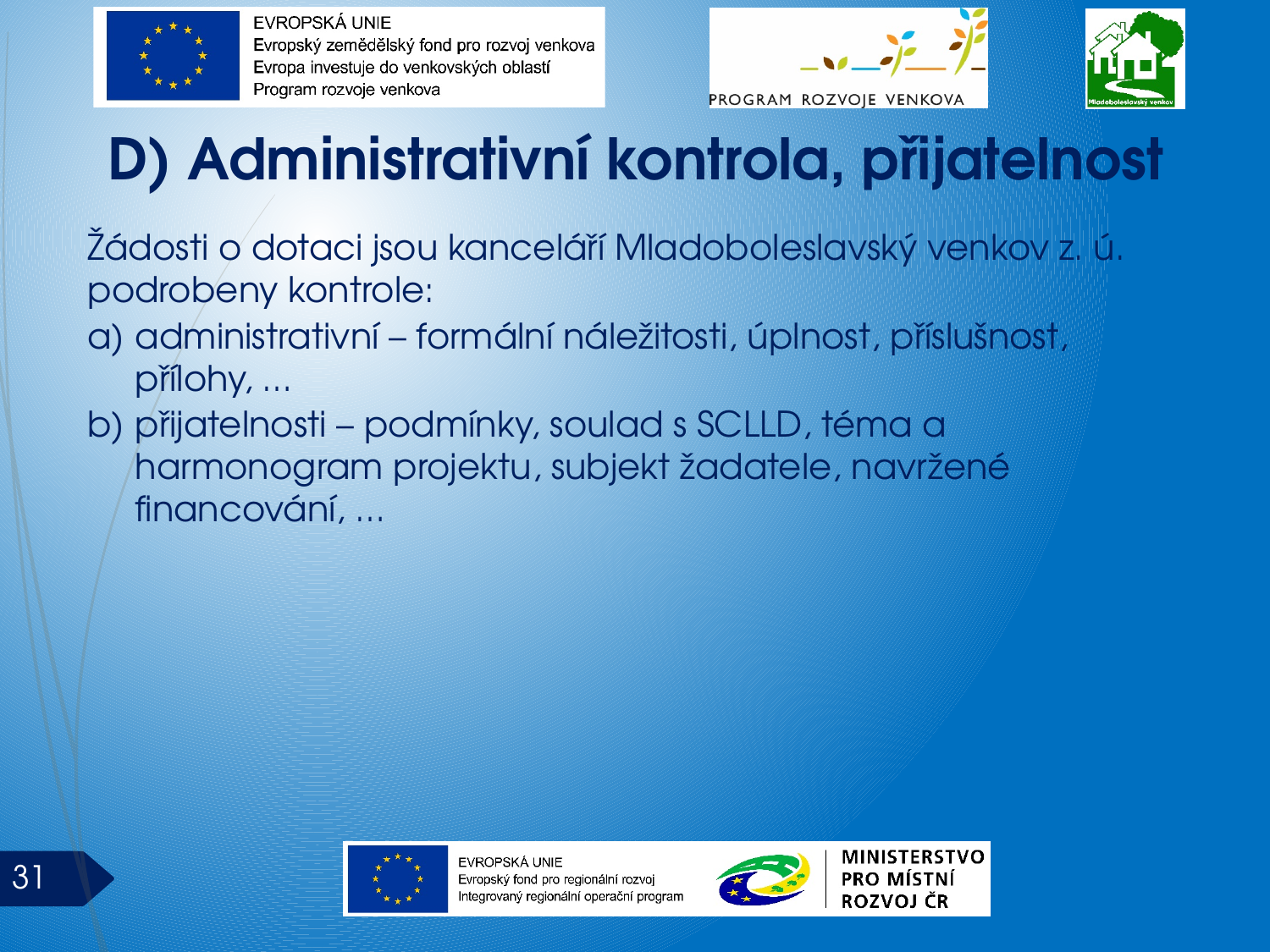

# D) Administrativní kontrola, přijatelnost
Žádosti o dotaci jsou kanceláří Mladoboleslavský venkov z. ú. podrobeny kontrole:
administrativní – formální náležitosti, úplnost, příslušnost, přílohy, …
přijatelnosti – podmínky, soulad s SCLLD, téma a harmonogram projektu, subjekt žadatele, navržené financování, …